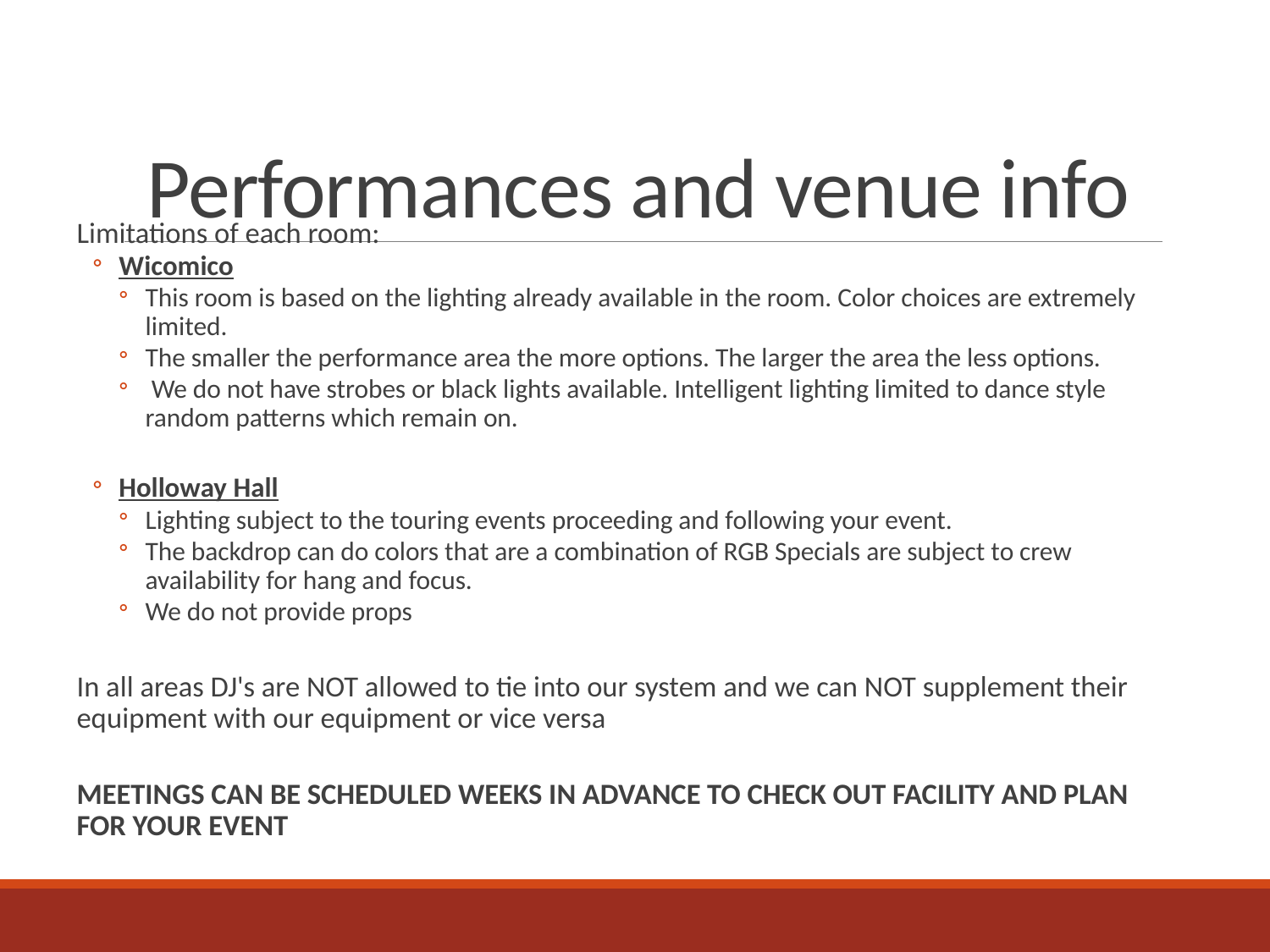

# Performances and venue info
Limitations of each room:
Wicomico
This room is based on the lighting already available in the room. Color choices are extremely limited.
The smaller the performance area the more options. The larger the area the less options.
 We do not have strobes or black lights available. Intelligent lighting limited to dance style random patterns which remain on.

Holloway Hall
Lighting subject to the touring events proceeding and following your event.
The backdrop can do colors that are a combination of RGB Specials are subject to crew availability for hang and focus.
We do not provide props

In all areas DJ's are NOT allowed to tie into our system and we can NOT supplement their equipment with our equipment or vice versa

MEETINGS CAN BE SCHEDULED WEEKS IN ADVANCE TO CHECK OUT FACILITY AND PLAN FOR YOUR EVENT